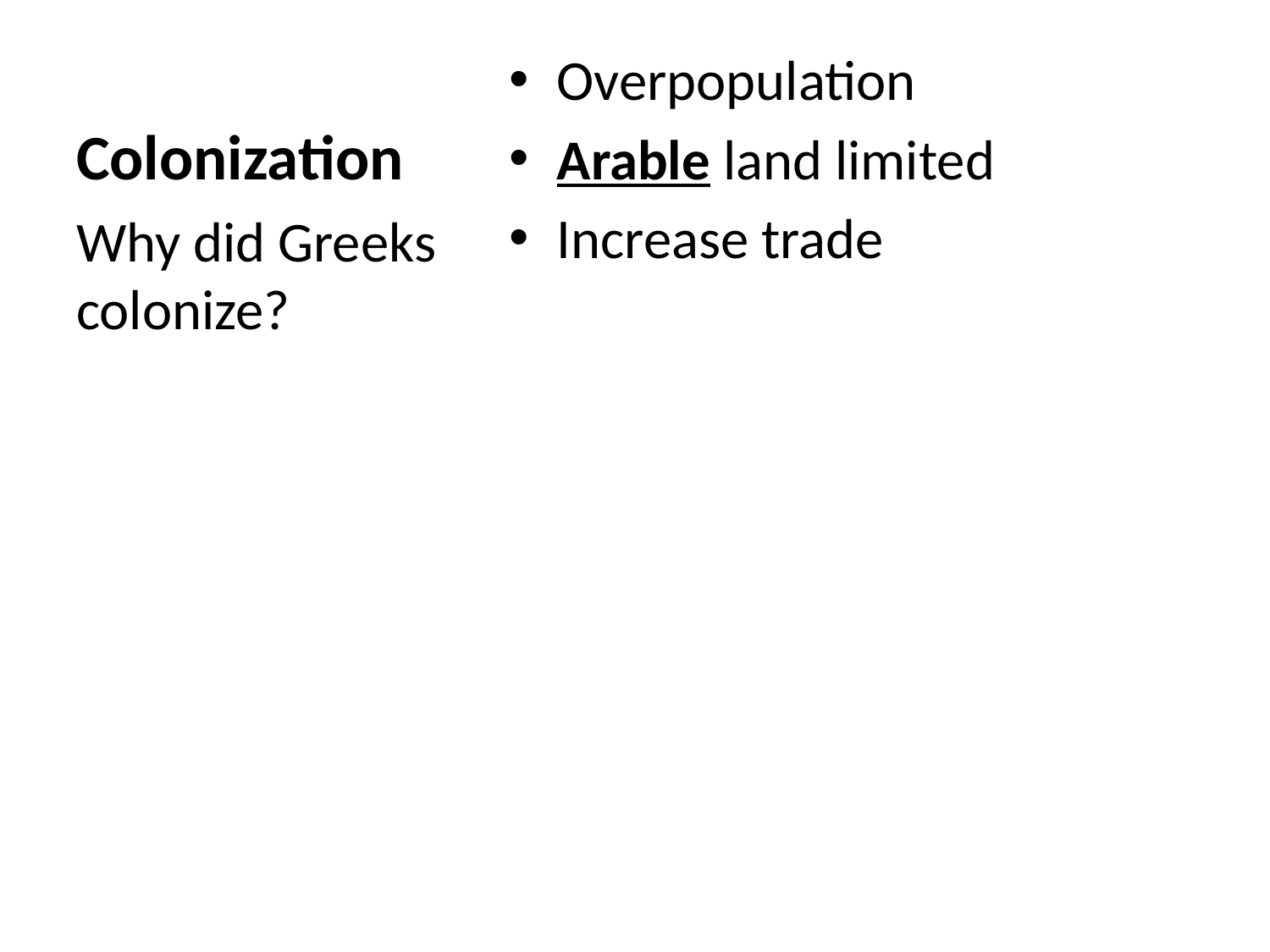

# Colonization
Overpopulation
Arable land limited
Increase trade
Why did Greeks colonize?